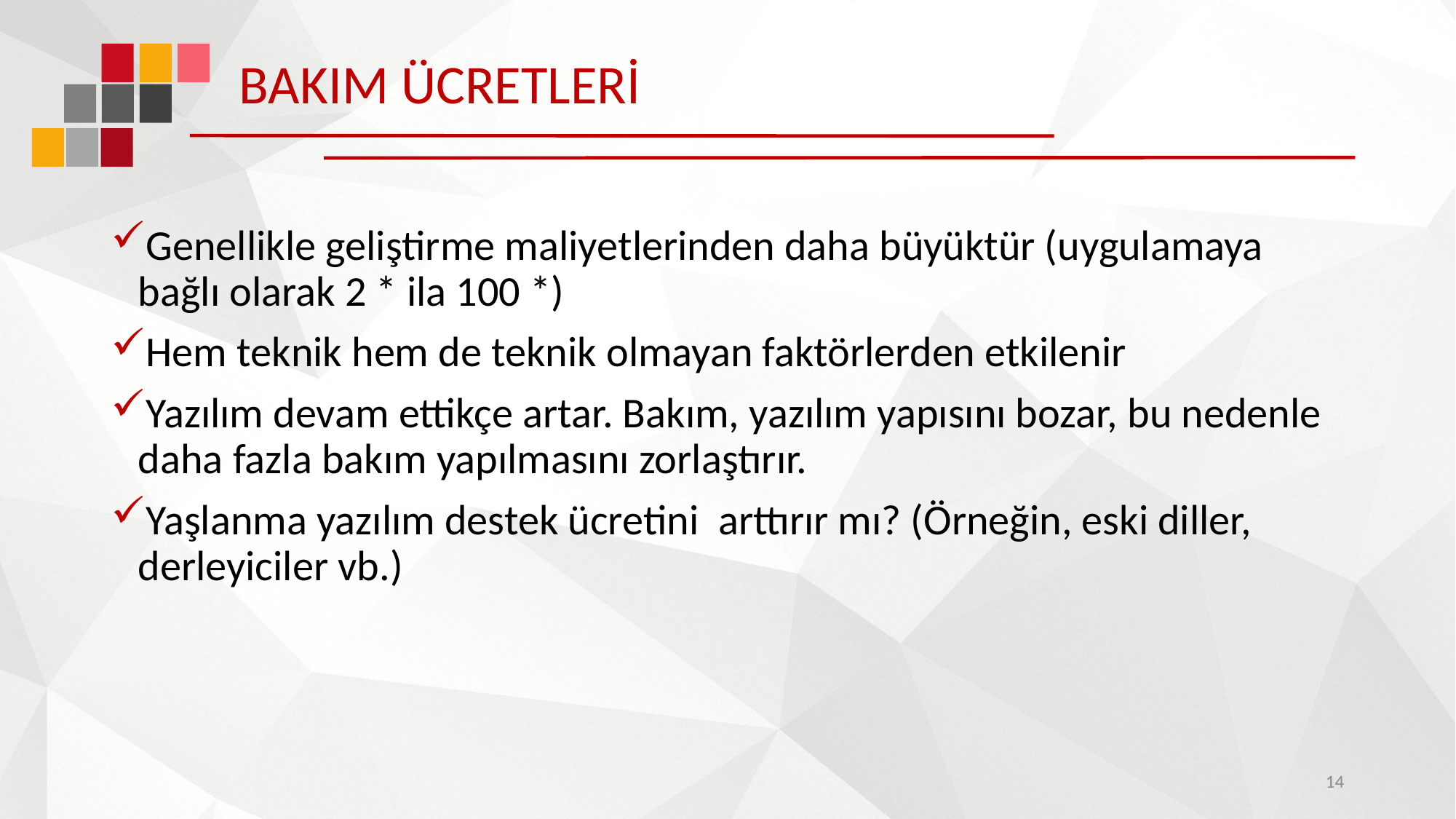

# BAKIM ÜCRETLERİ
Genellikle geliştirme maliyetlerinden daha büyüktür (uygulamaya bağlı olarak 2 * ila 100 *)
Hem teknik hem de teknik olmayan faktörlerden etkilenir
Yazılım devam ettikçe artar. Bakım, yazılım yapısını bozar, bu nedenle daha fazla bakım yapılmasını zorlaştırır.
Yaşlanma yazılım destek ücretini  arttırır mı? (Örneğin, eski diller, derleyiciler vb.)
14